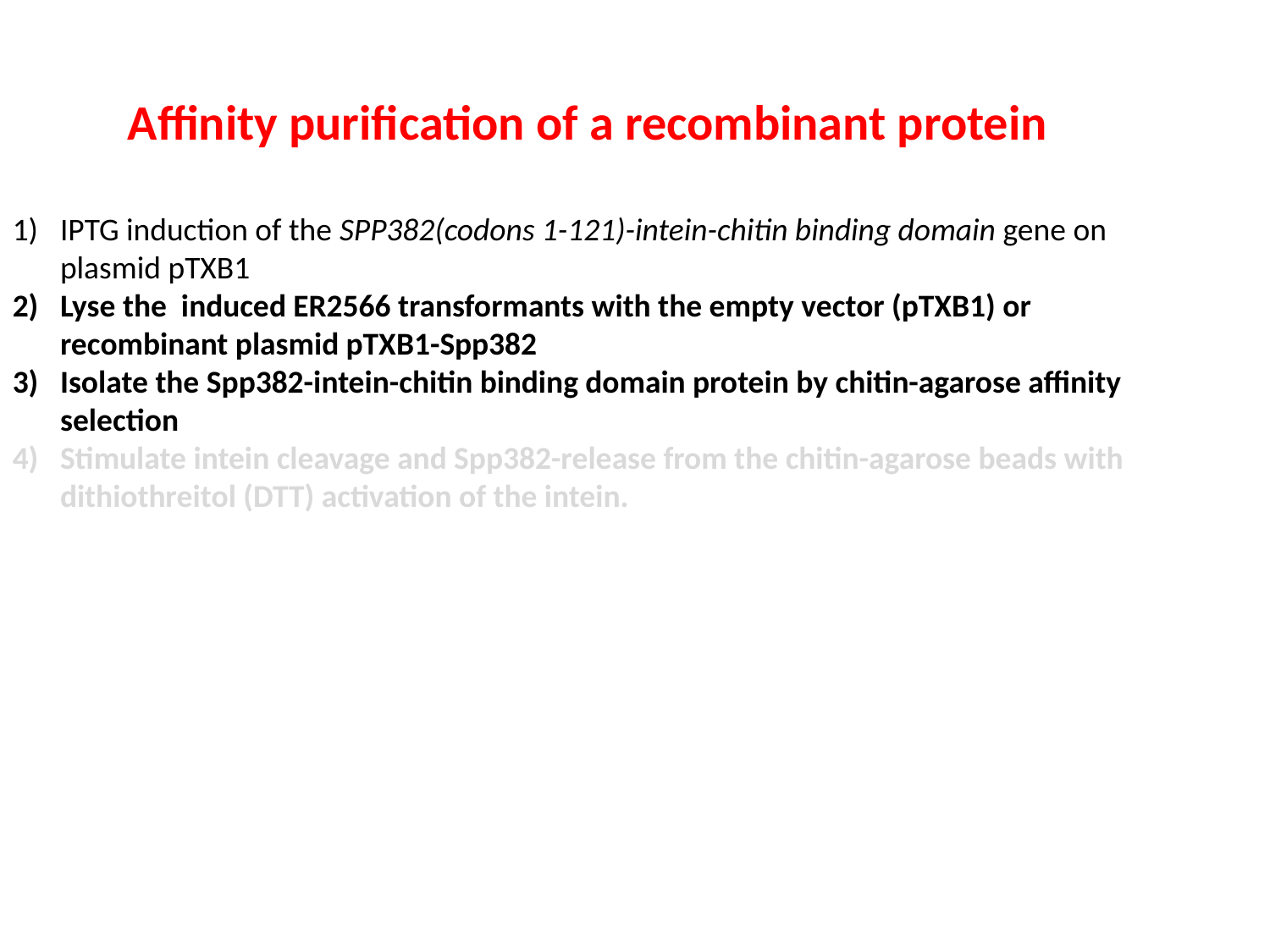

Affinity purification of a recombinant protein

IPTG induction of the SPP382(codons 1-121)-intein-chitin binding domain gene on plasmid pTXB1
Lyse the  induced ER2566 transformants with the empty vector (pTXB1) or recombinant plasmid pTXB1-Spp382
Isolate the Spp382-intein-chitin binding domain protein by chitin-agarose affinity selection
Stimulate intein cleavage and Spp382-release from the chitin-agarose beads with dithiothreitol (DTT) activation of the intein.